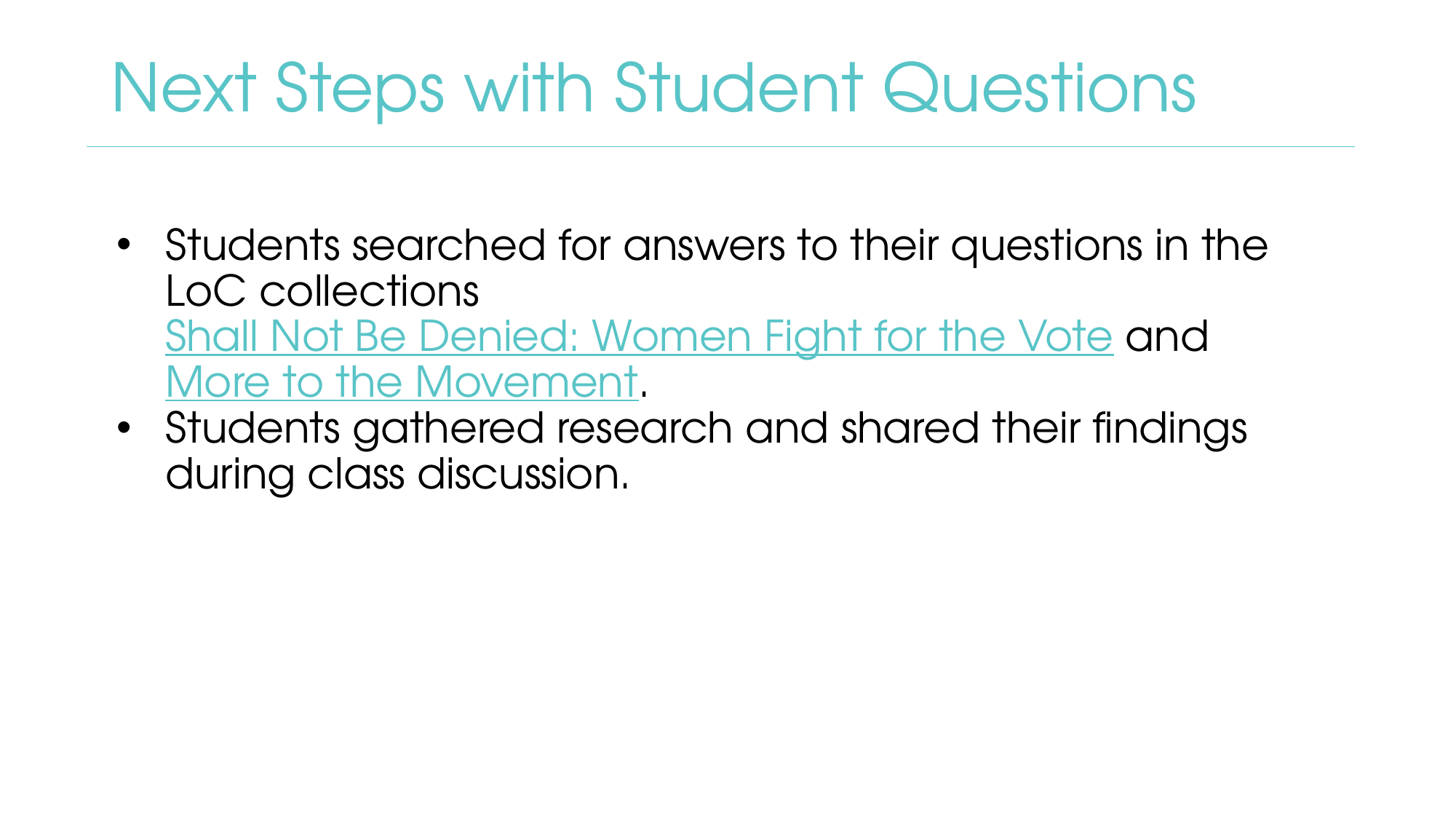

# Next Steps with Student Questions
Students searched for answers to their questions in the LoC collections Shall Not Be Denied: Women Fight for the Vote and More to the Movement.
Students gathered research and shared their findings during class discussion.